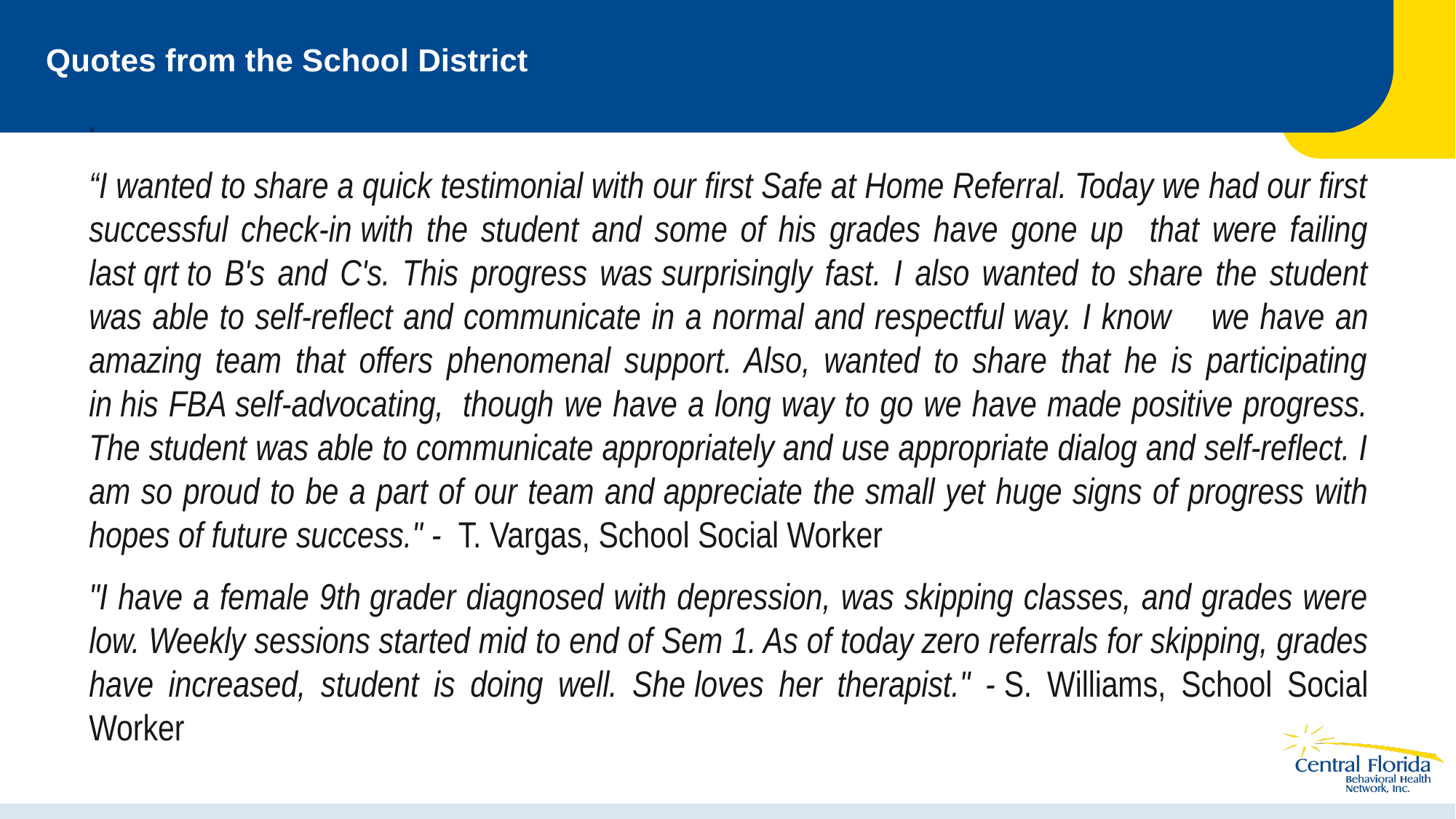

Quotes from the School District
“
“I wanted to share a quick testimonial with our first Safe at Home Referral. Today we had our first successful check-in with the student and some of his grades have gone up  that were failing last qrt to B's and C's. This progress was surprisingly fast. I also wanted to share the student was able to self-reflect and communicate in a normal and respectful way. I know 	we have an amazing team that offers phenomenal support. Also, wanted to share that he is participating in his FBA self-advocating,  though we have a long way to go we have made positive progress. The student was able to communicate appropriately and use appropriate dialog and self-reflect. I am so proud to be a part of our team and appreciate the small yet huge signs of progress with hopes of future success." -  T. Vargas, School Social Worker​
"I have a female 9th grader diagnosed with depression, was skipping classes, and grades were low. Weekly sessions started mid to end of Sem 1. As of today zero referrals for skipping, grades have increased, student is doing well. She loves her therapist." - S. Williams, School Social Worker​